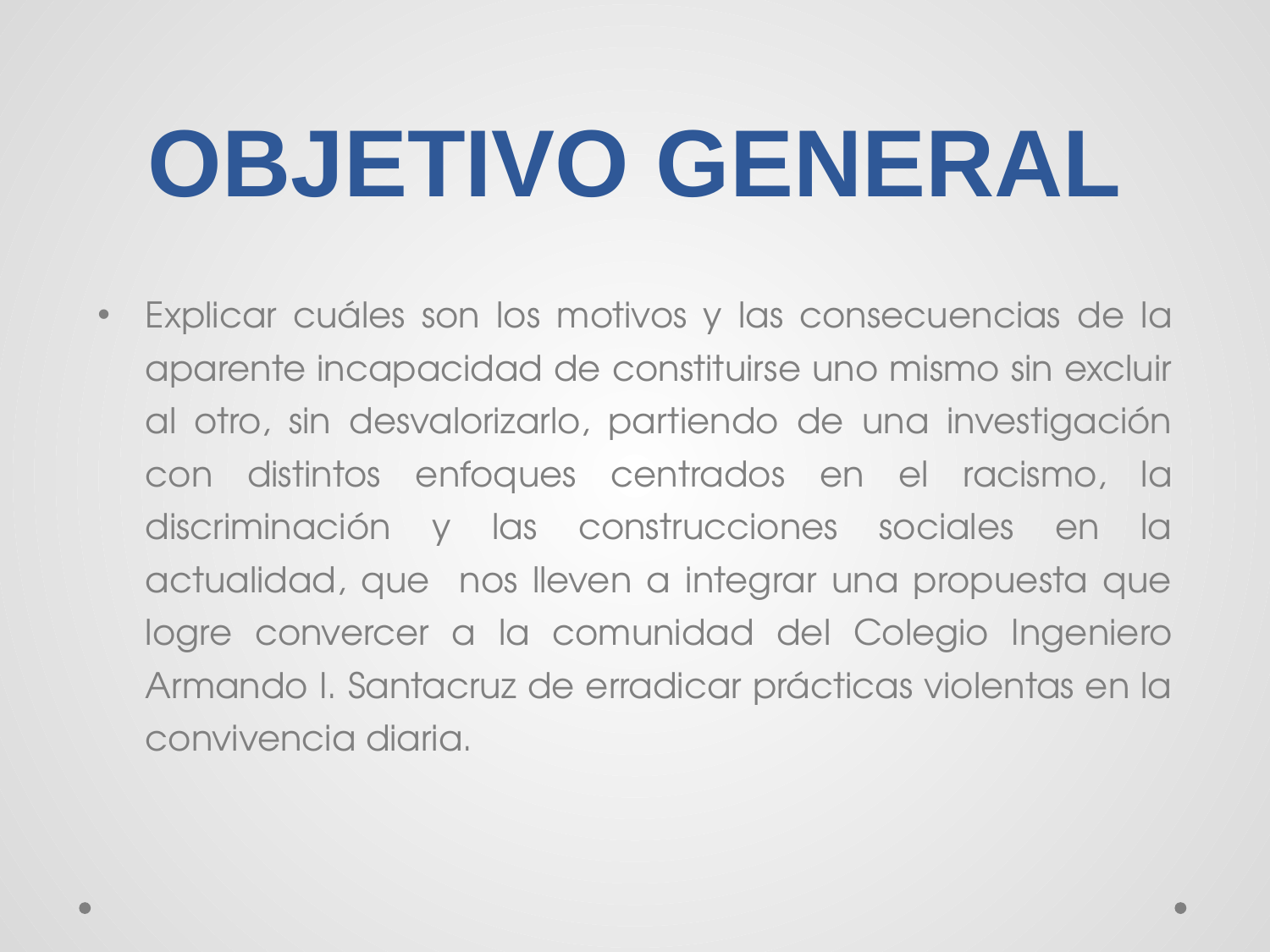

# OBJETIVO GENERAL
Explicar cuáles son los motivos y las consecuencias de la aparente incapacidad de constituirse uno mismo sin excluir al otro, sin desvalorizarlo, partiendo de una investigación con distintos enfoques centrados en el racismo, la discriminación y las construcciones sociales en la actualidad, que  nos lleven a integrar una propuesta que logre convercer a la comunidad del Colegio Ingeniero Armando I. Santacruz de erradicar prácticas violentas en la convivencia diaria.